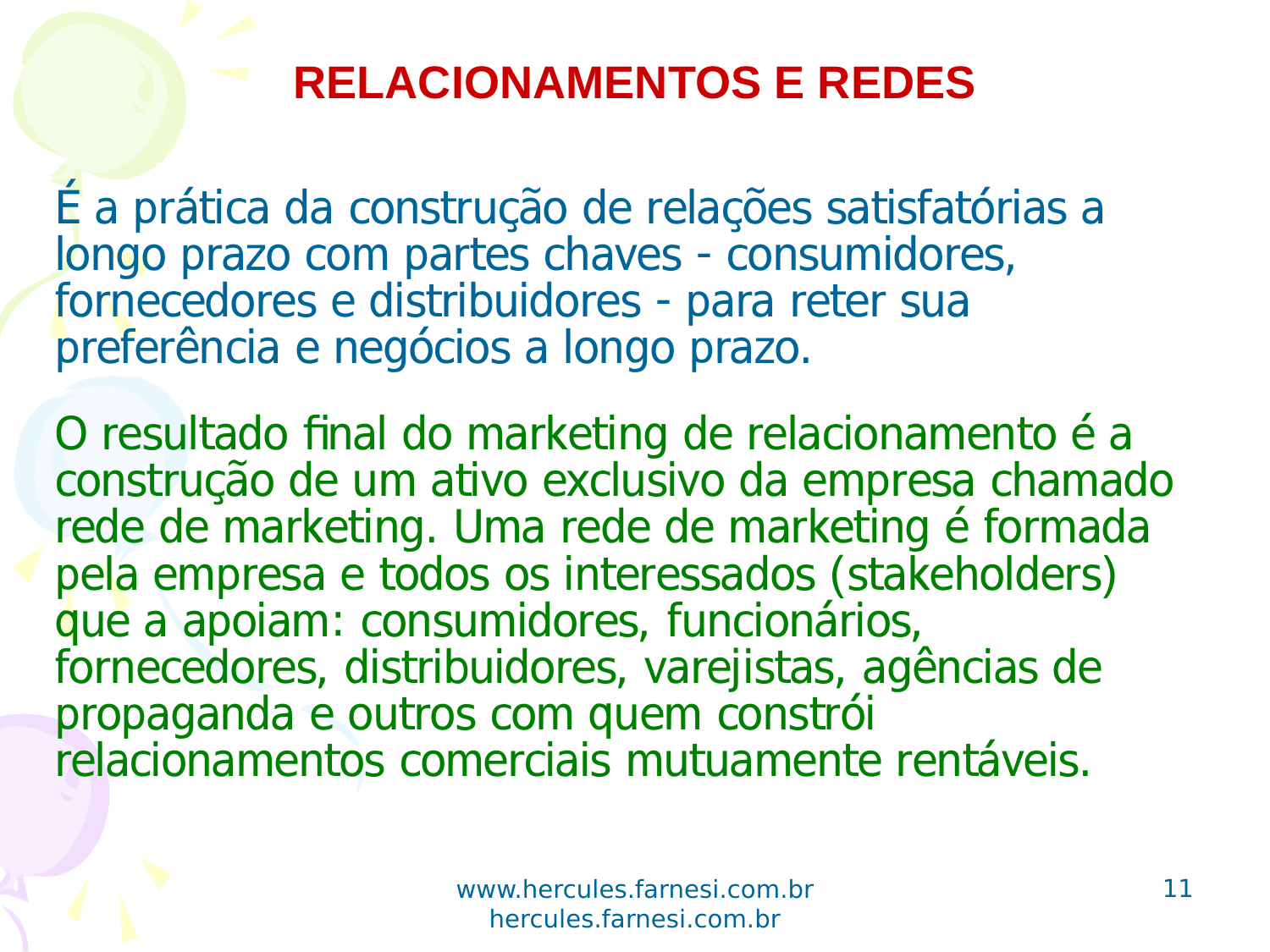

RELACIONAMENTOS E REDES
É a prática da construção de relações satisfatórias a longo prazo com partes chaves - consumidores, fornecedores e distribuidores - para reter sua preferência e negócios a longo prazo.

O resultado final do marketing de relacionamento é a construção de um ativo exclusivo da empresa chamado rede de marketing. Uma rede de marketing é formada pela empresa e todos os interessados (stakeholders) que a apoiam: consumidores, funcionários, fornecedores, distribuidores, varejistas, agências de propaganda e outros com quem constrói relacionamentos comerciais mutuamente rentáveis.
11
www.hercules.farnesi.com.br hercules.farnesi.com.br